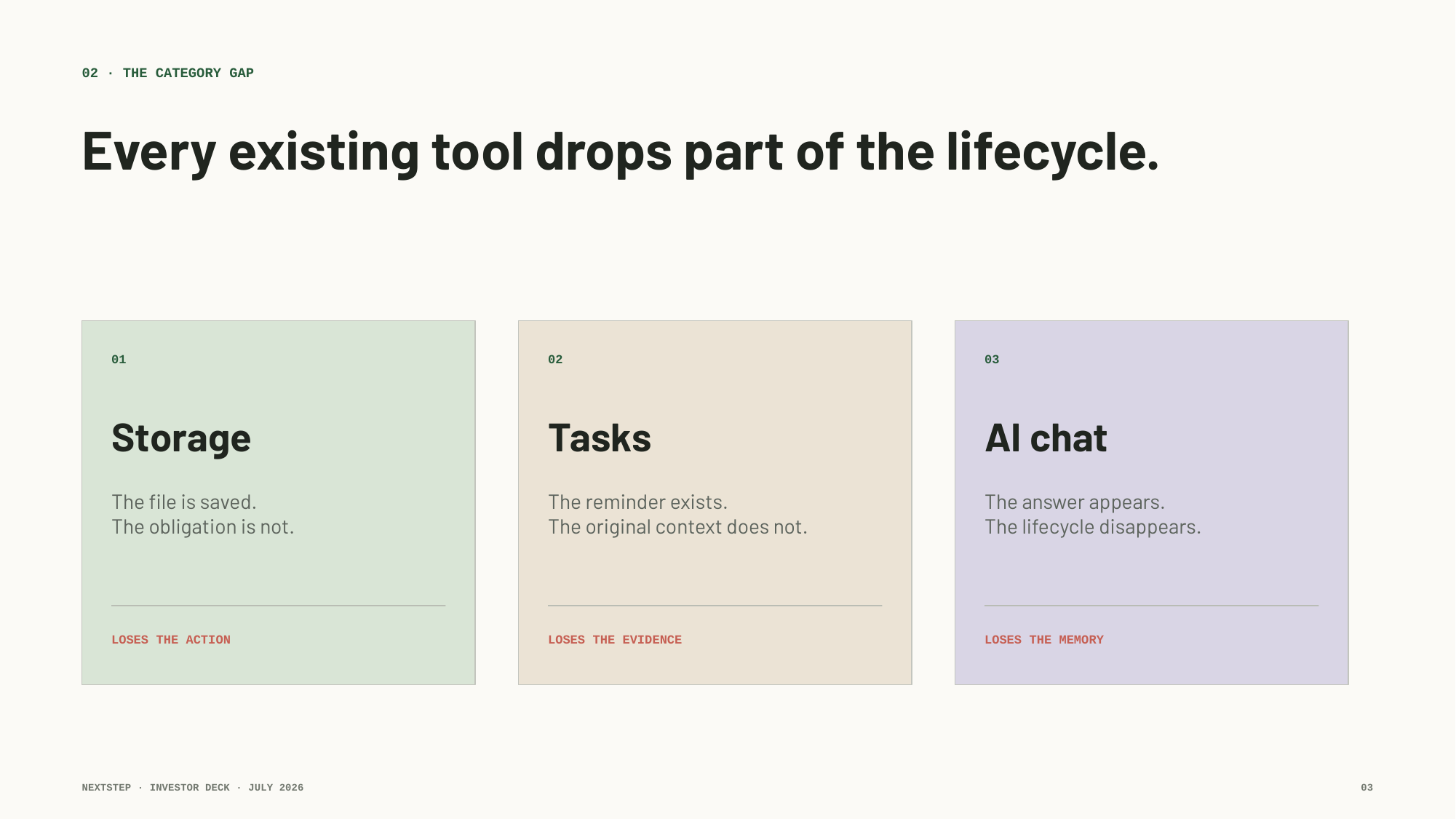

02 · THE CATEGORY GAP
Every existing tool drops part of the lifecycle.

01
02
03
Storage
Tasks
AI chat
The file is saved.
The obligation is not.
The reminder exists.
The original context does not.
The answer appears.
The lifecycle disappears.

LOSES THE ACTION
LOSES THE EVIDENCE
LOSES THE MEMORY
NEXTSTEP · INVESTOR DECK · JULY 2026
03